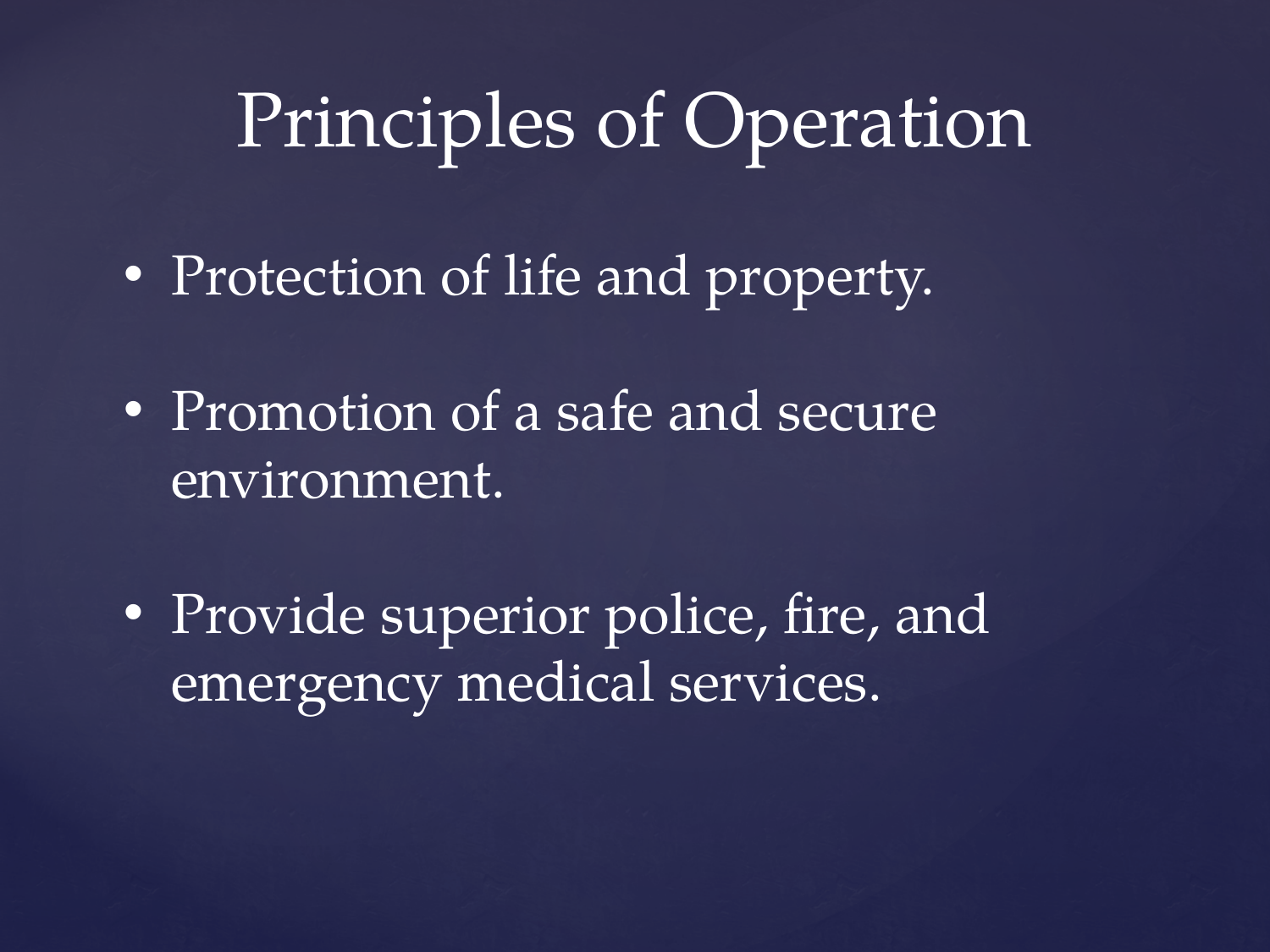

Principles of Operation
Protection of life and property.

Promotion of a safe and secure environment.

Provide superior police, fire, and emergency medical services.